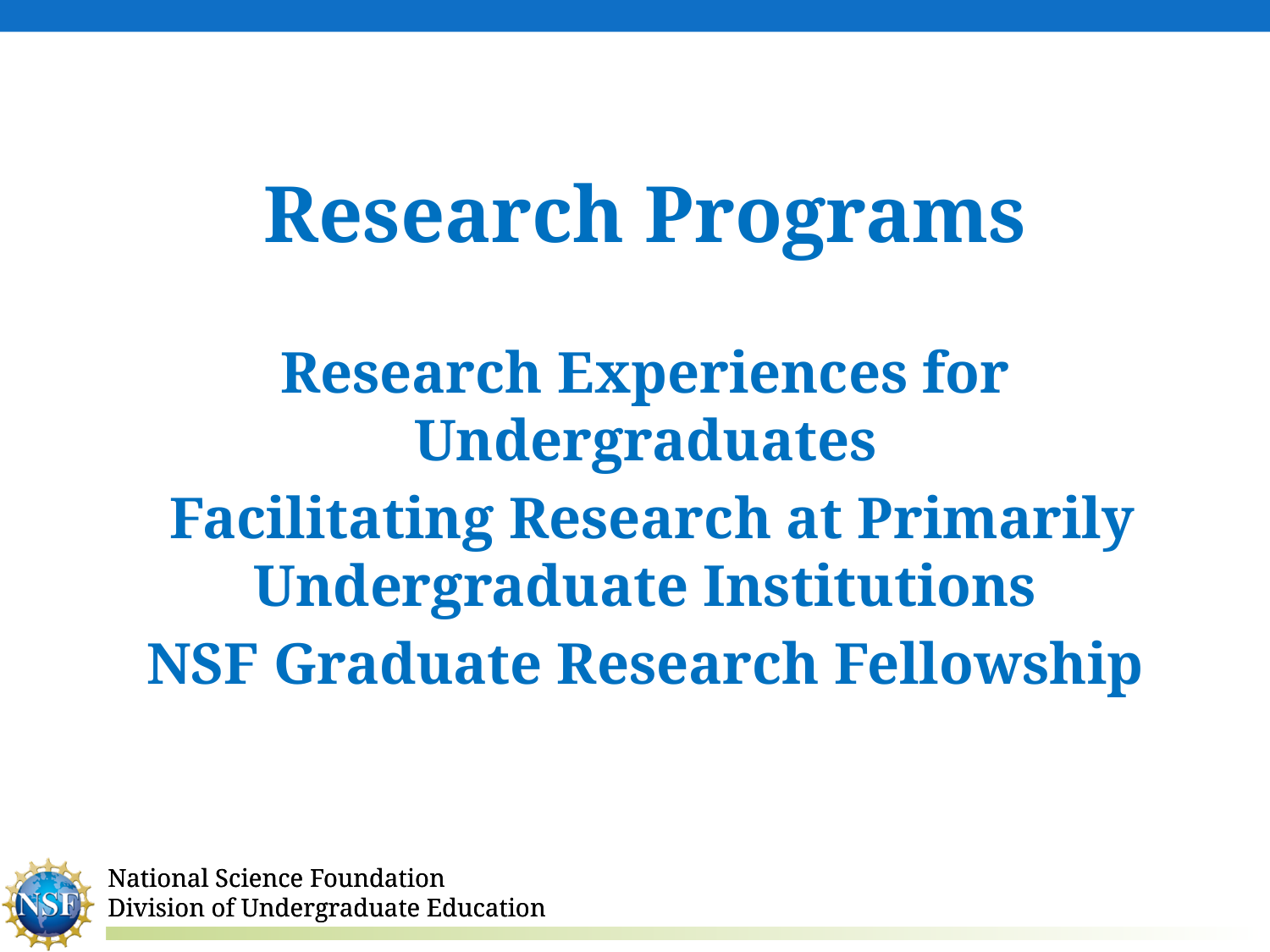

#
Research Programs
Research Experiences for Undergraduates
 Facilitating Research at Primarily Undergraduate Institutions
NSF Graduate Research Fellowship